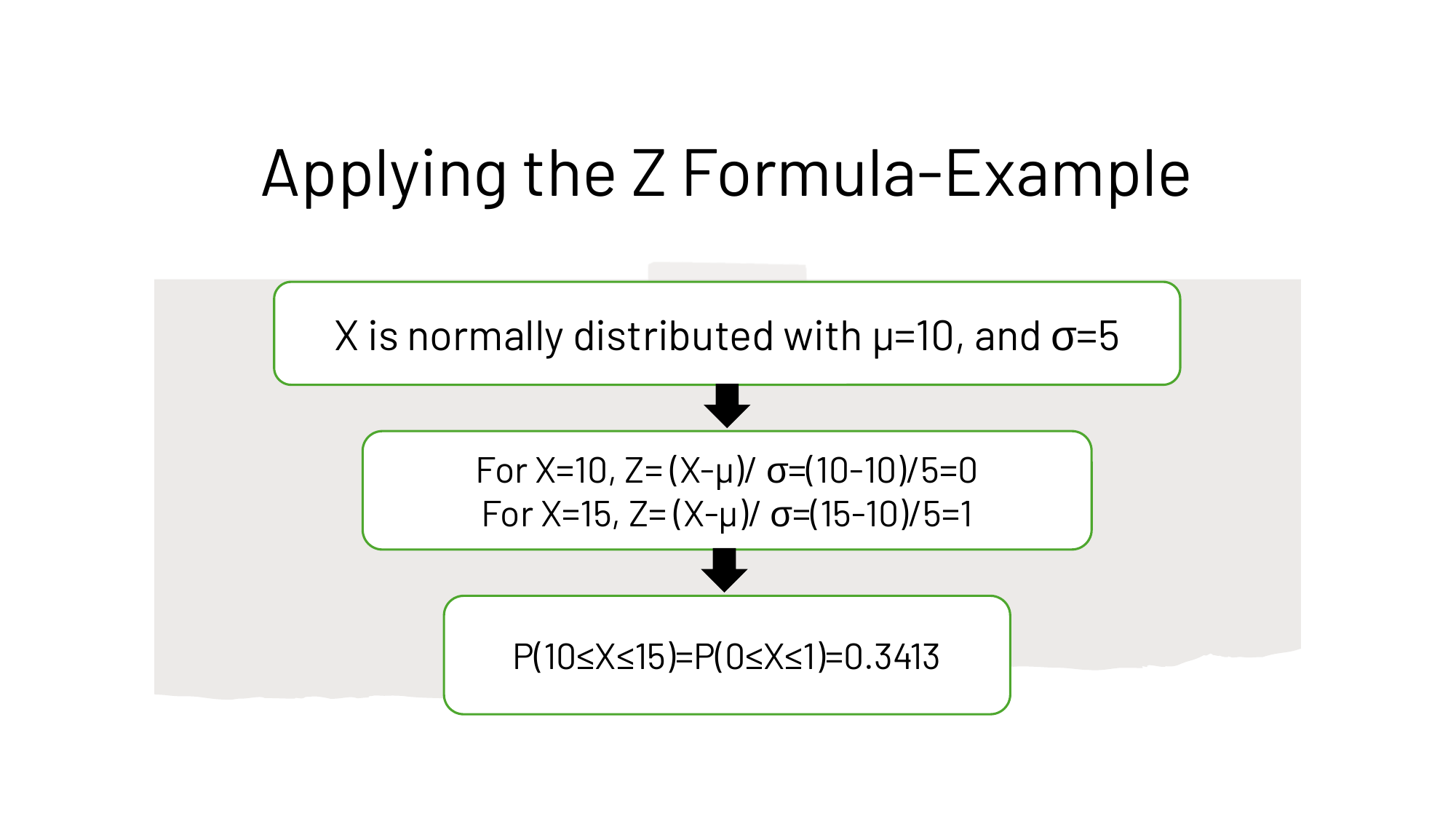

# Applying the Z Formula-Example

X is normally distributed with µ=10, and σ=5

For X=10, Z= (X-µ)/ σ=(10-10)/5=0
For X=15, Z= (X-µ)/ σ=(15-10)/5=1

P(10≤X≤15)=P(0≤X≤1)=0.3413